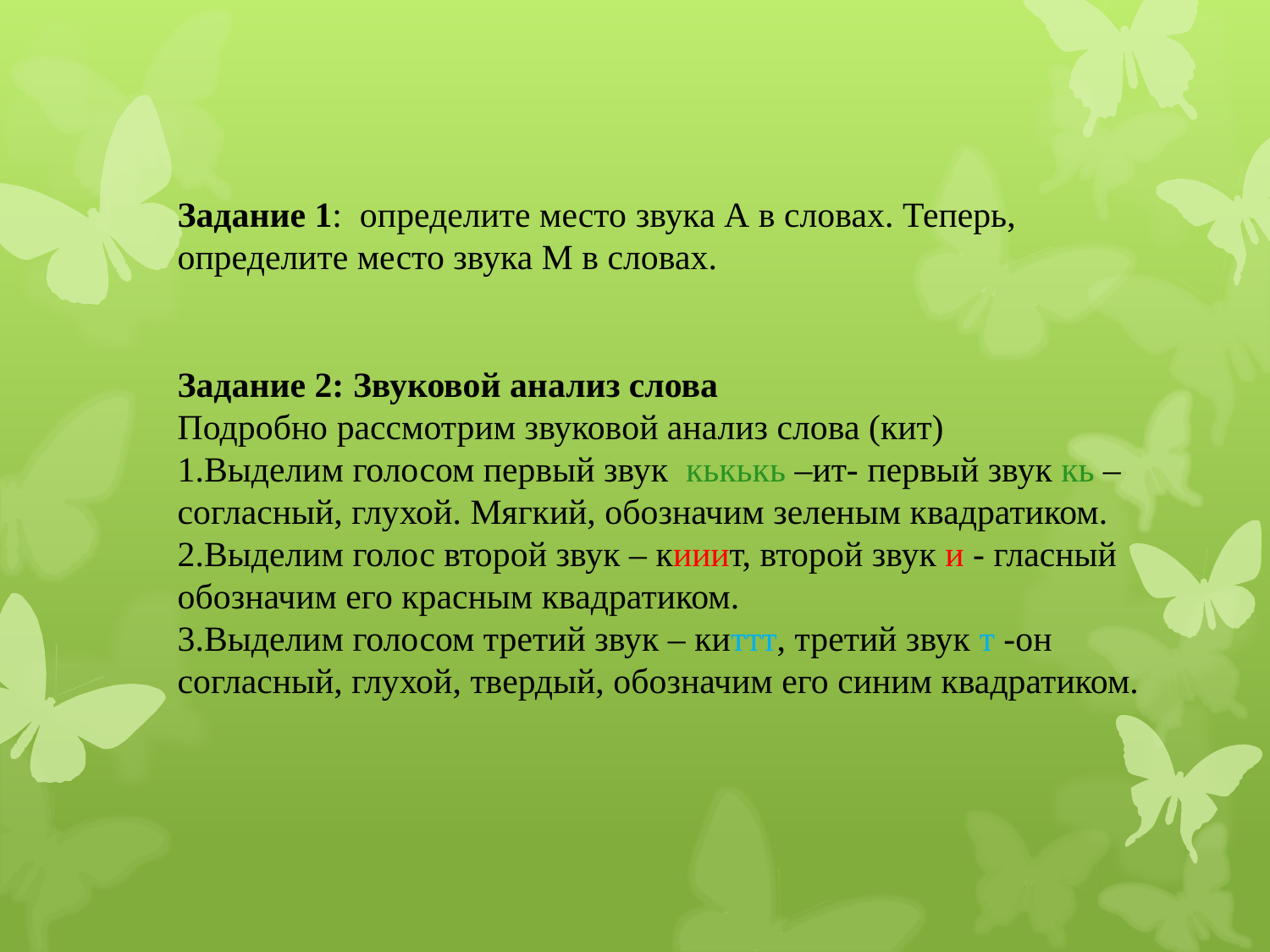

Задание 1:  определите место звука А в словах. Теперь, определите место звука М в словах.

Задание 2: Звуковой анализ слова
Подробно рассмотрим звуковой анализ слова (кит)
1.Выделим голосом первый звук  кькькь –ит- первый звук кь – согласный, глухой. Мягкий, обозначим зеленым квадратиком.
2.Выделим голос второй звук – кииит, второй звук и - гласный обозначим его красным квадратиком.
3.Выделим голосом третий звук – киттт, третий звук т -он согласный, глухой, твердый, обозначим его синим квадратиком.